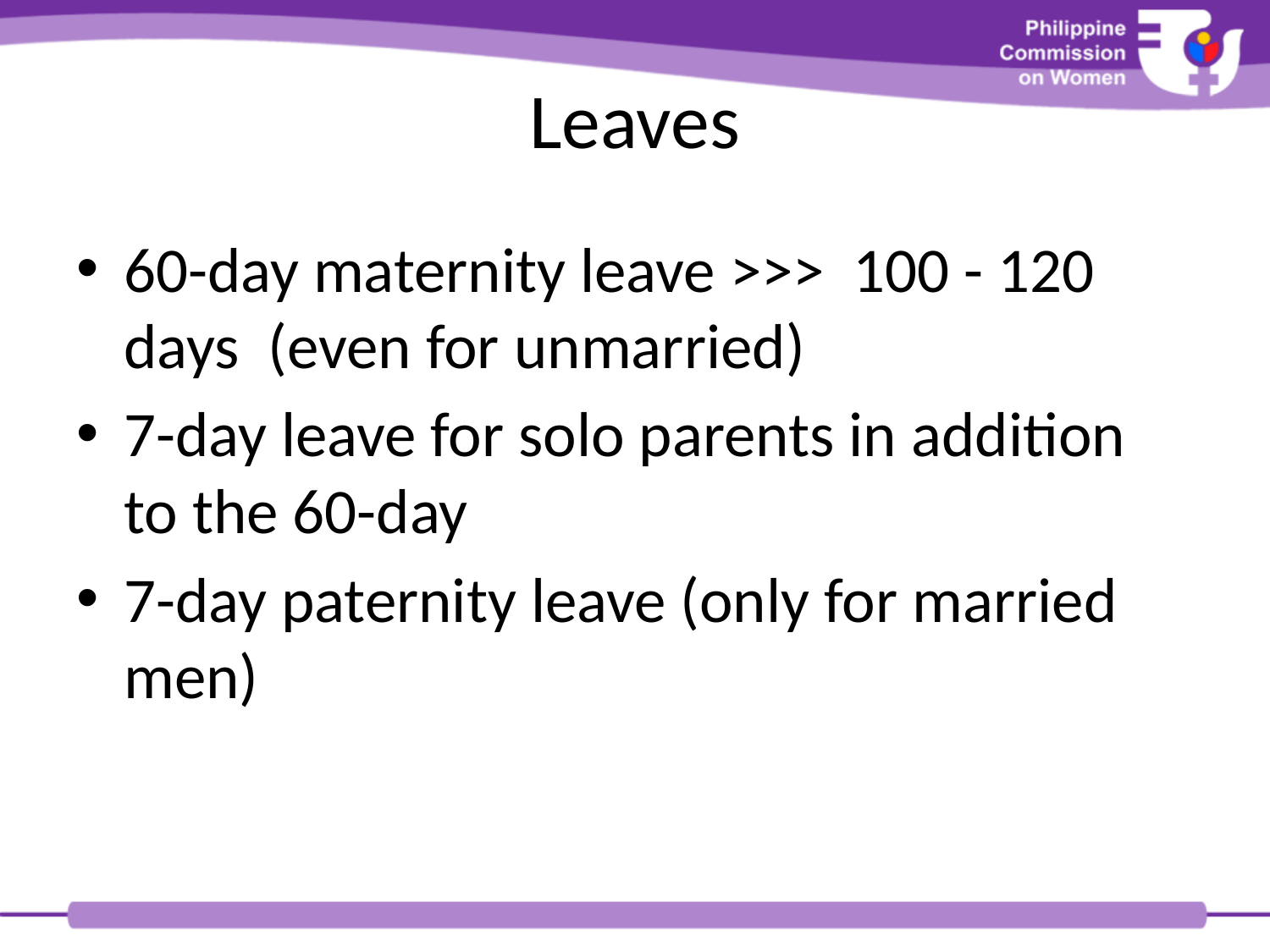

# Leaves
60-day maternity leave >>>  100 - 120 days  (even for unmarried)
7-day leave for solo parents in addition to the 60-day
7-day paternity leave (only for married men)